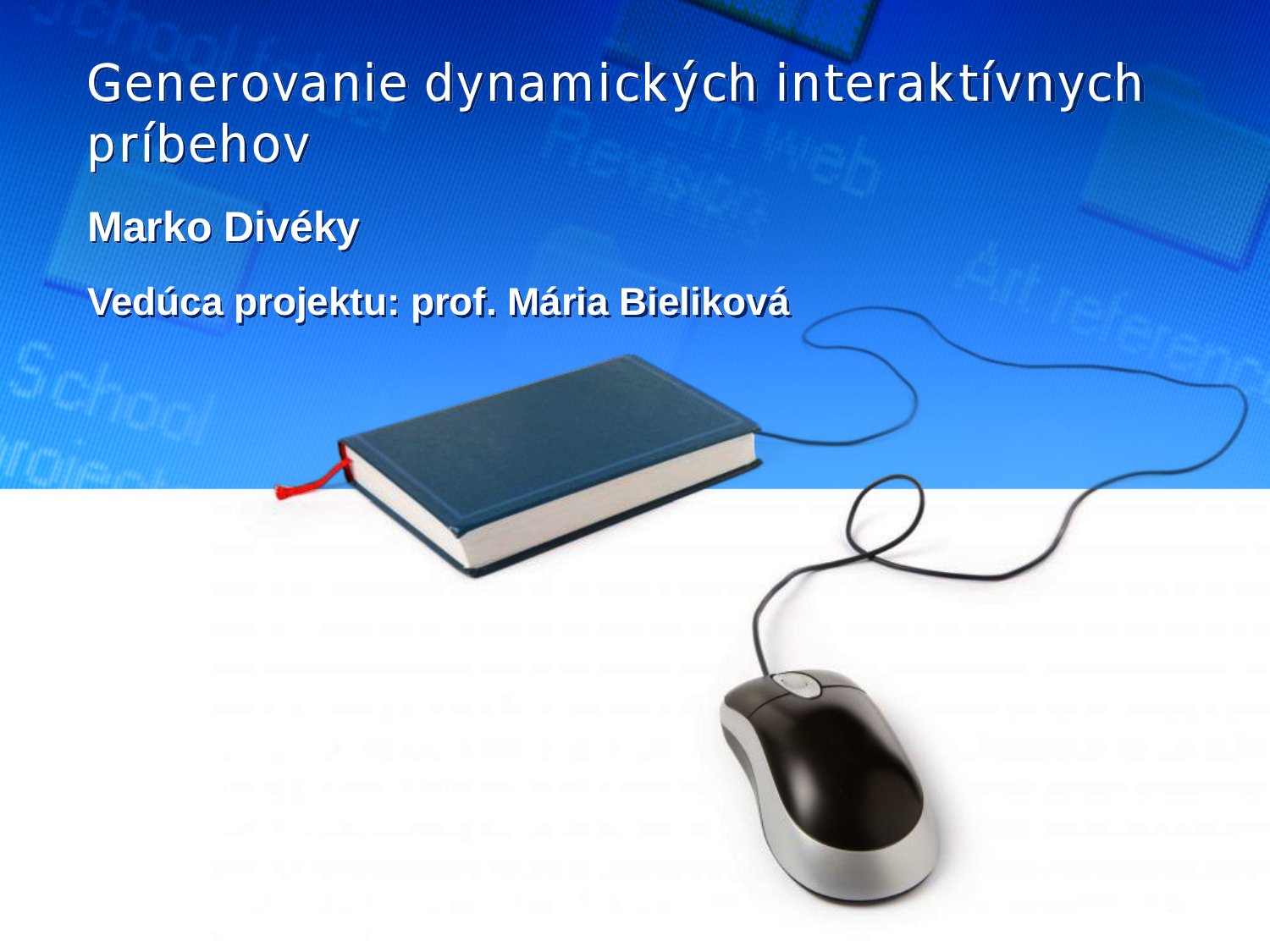

# Generovanie dynamických interaktívnych príbehov
Marko Divéky
Vedúca projektu: prof. Mária Bieliková